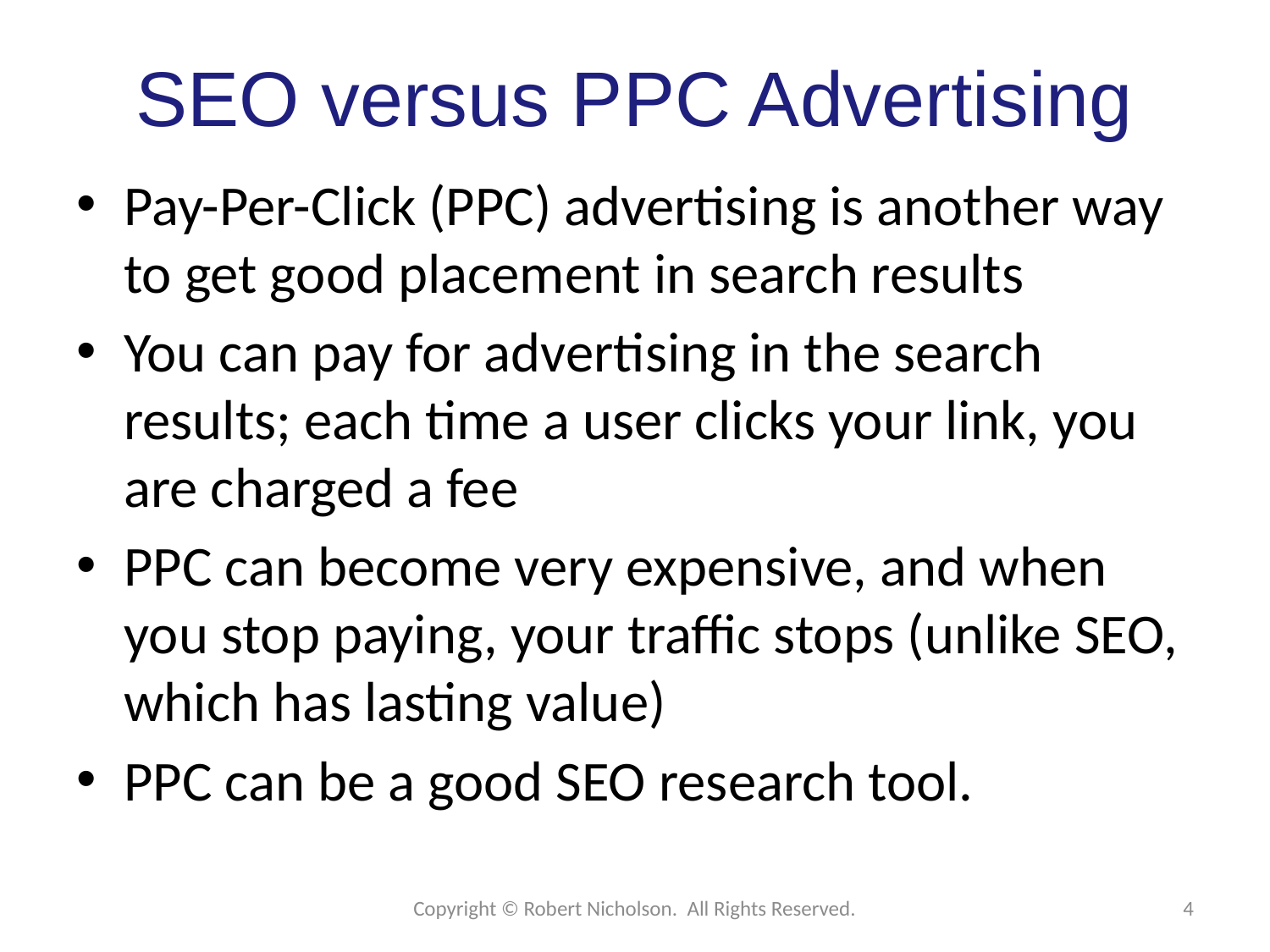

# SEO versus PPC Advertising
Pay-Per-Click (PPC) advertising is another way to get good placement in search results
You can pay for advertising in the search results; each time a user clicks your link, you are charged a fee
PPC can become very expensive, and when you stop paying, your traffic stops (unlike SEO, which has lasting value)
PPC can be a good SEO research tool.
Copyright © Robert Nicholson.  All Rights Reserved.
4